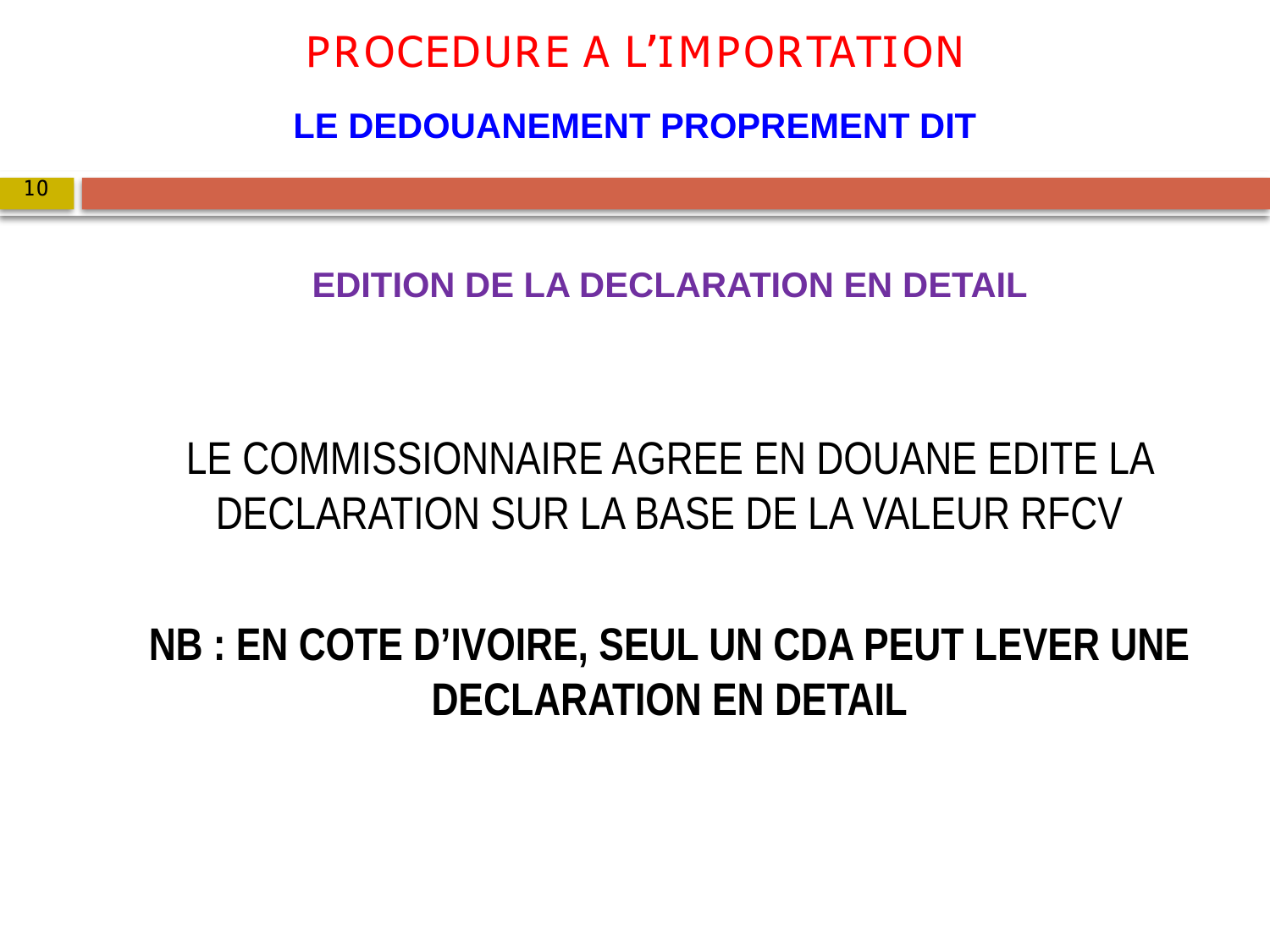

PROCEDURE A L’IMPORTATION
LE DEDOUANEMENT PROPREMENT DIT
10
EDITION DE LA DECLARATION EN DETAIL
LE COMMISSIONNAIRE AGREE EN DOUANE EDITE LA DECLARATION SUR LA BASE DE LA VALEUR RFCV

NB : EN COTE D’IVOIRE, SEUL UN CDA PEUT LEVER UNE DECLARATION EN DETAIL